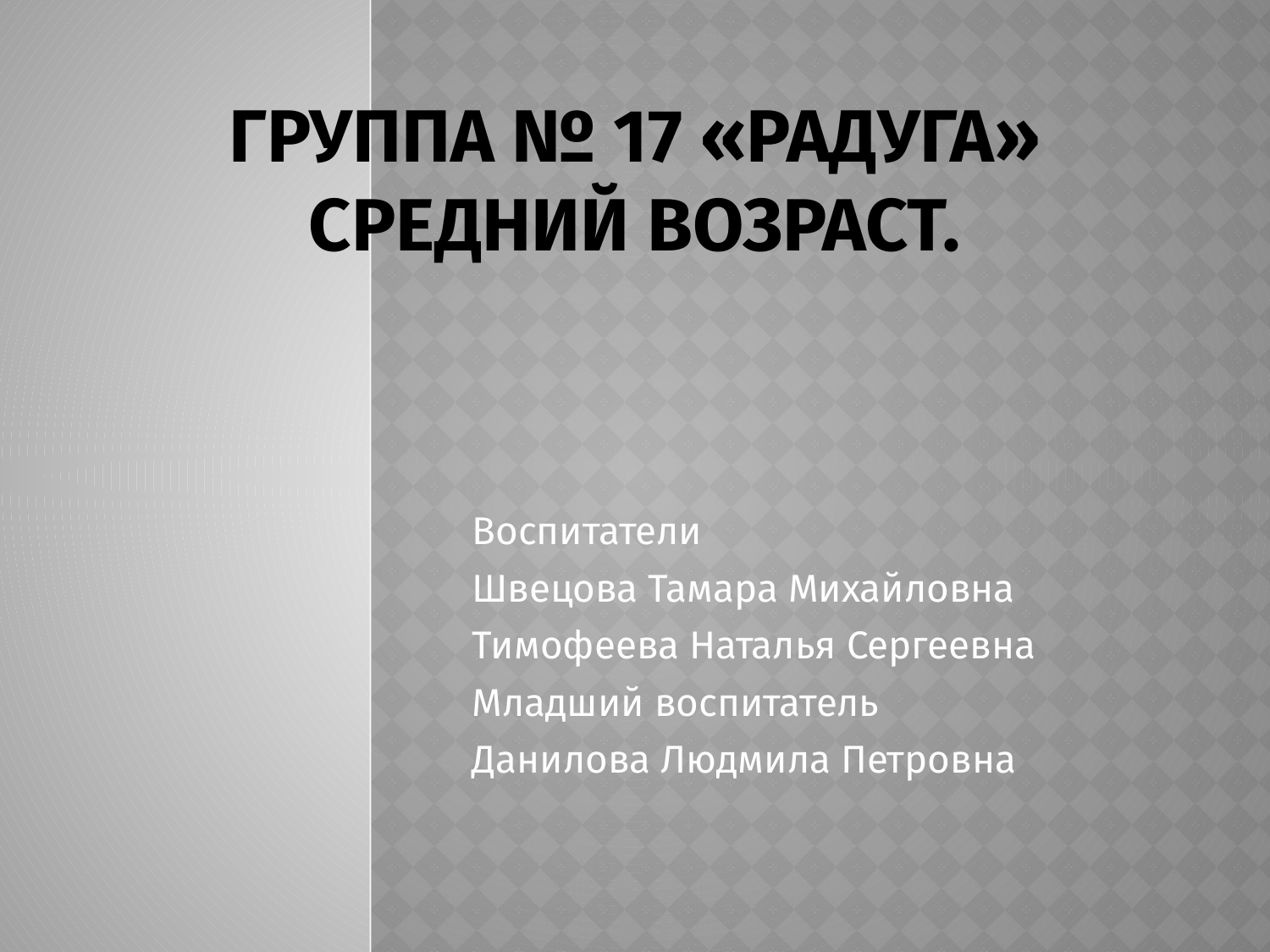

# Группа № 17 «радуга» средний возраст.
Воспитатели
Швецова Тамара Михайловна
Тимофеева Наталья Сергеевна
Младший воспитатель
Данилова Людмила Петровна